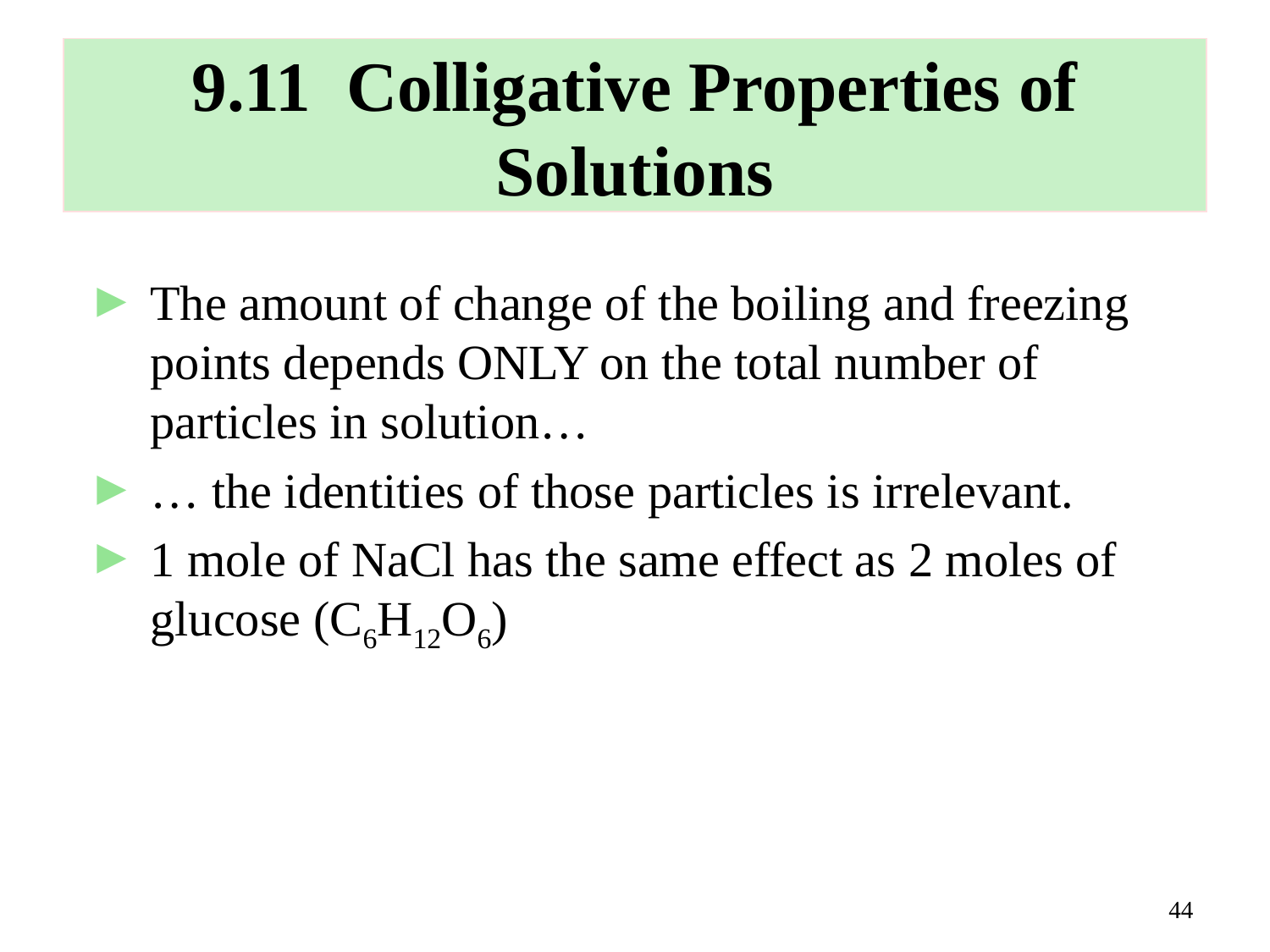

# 9.11  Colligative Properties of Solutions
The amount of change of the boiling and freezing points depends ONLY on the total number of particles in solution…
… the identities of those particles is irrelevant.
1 mole of NaCl has the same effect as 2 moles of glucose (C6H12O6)
44